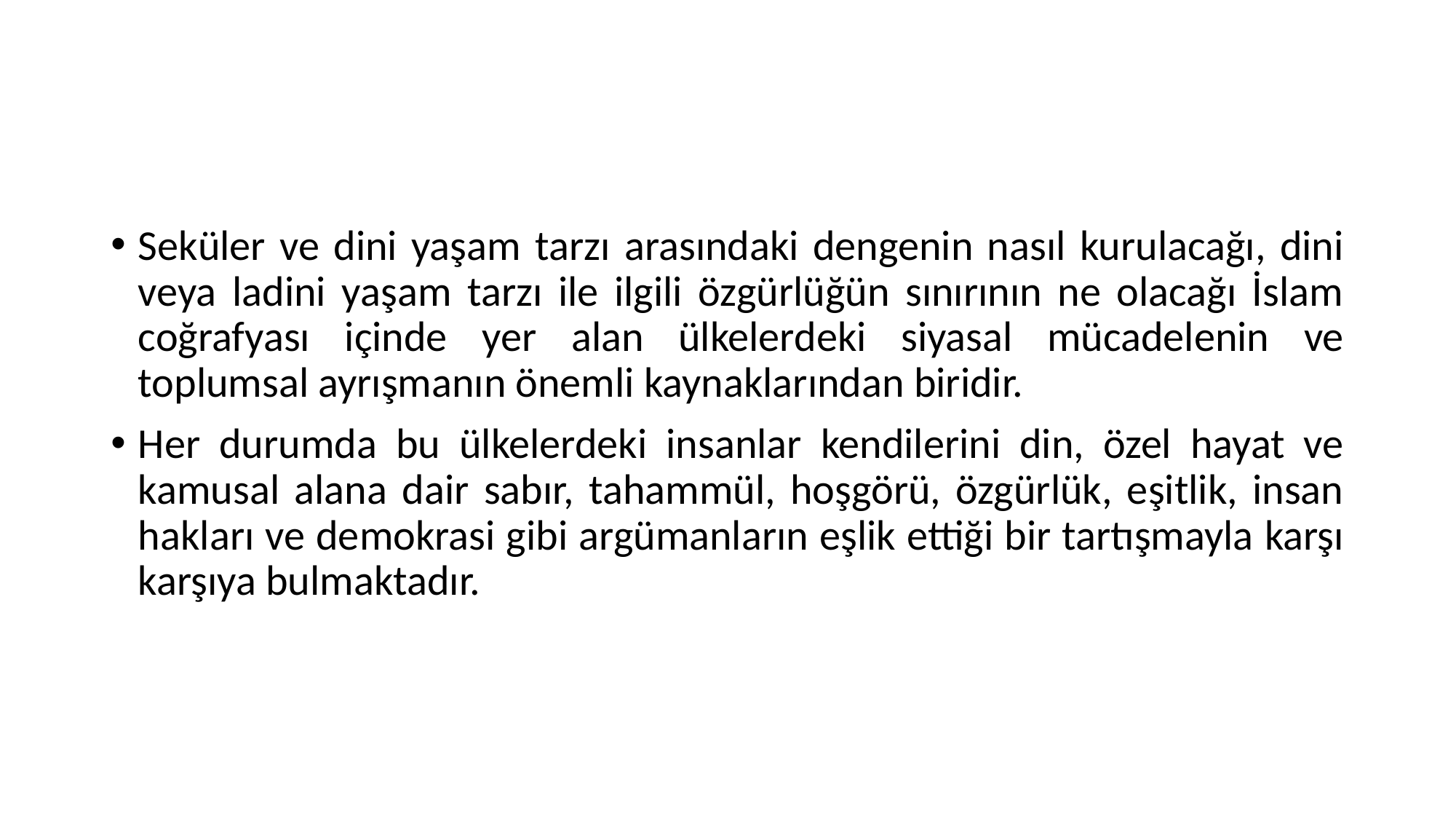

Seküler ve dini yaşam tarzı arasındaki dengenin nasıl kurulacağı, dini veya ladini yaşam tarzı ile ilgili özgürlüğün sınırının ne olacağı İslam coğrafyası içinde yer alan ülkelerdeki siyasal mücadelenin ve toplumsal ayrışmanın önemli kaynaklarından biridir.
Her durumda bu ülkelerdeki insanlar kendilerini din, özel hayat ve kamusal alana dair sabır, tahammül, hoşgörü, özgürlük, eşitlik, insan hakları ve demokrasi gibi argümanların eşlik ettiği bir tartışmayla karşı karşıya bulmaktadır.